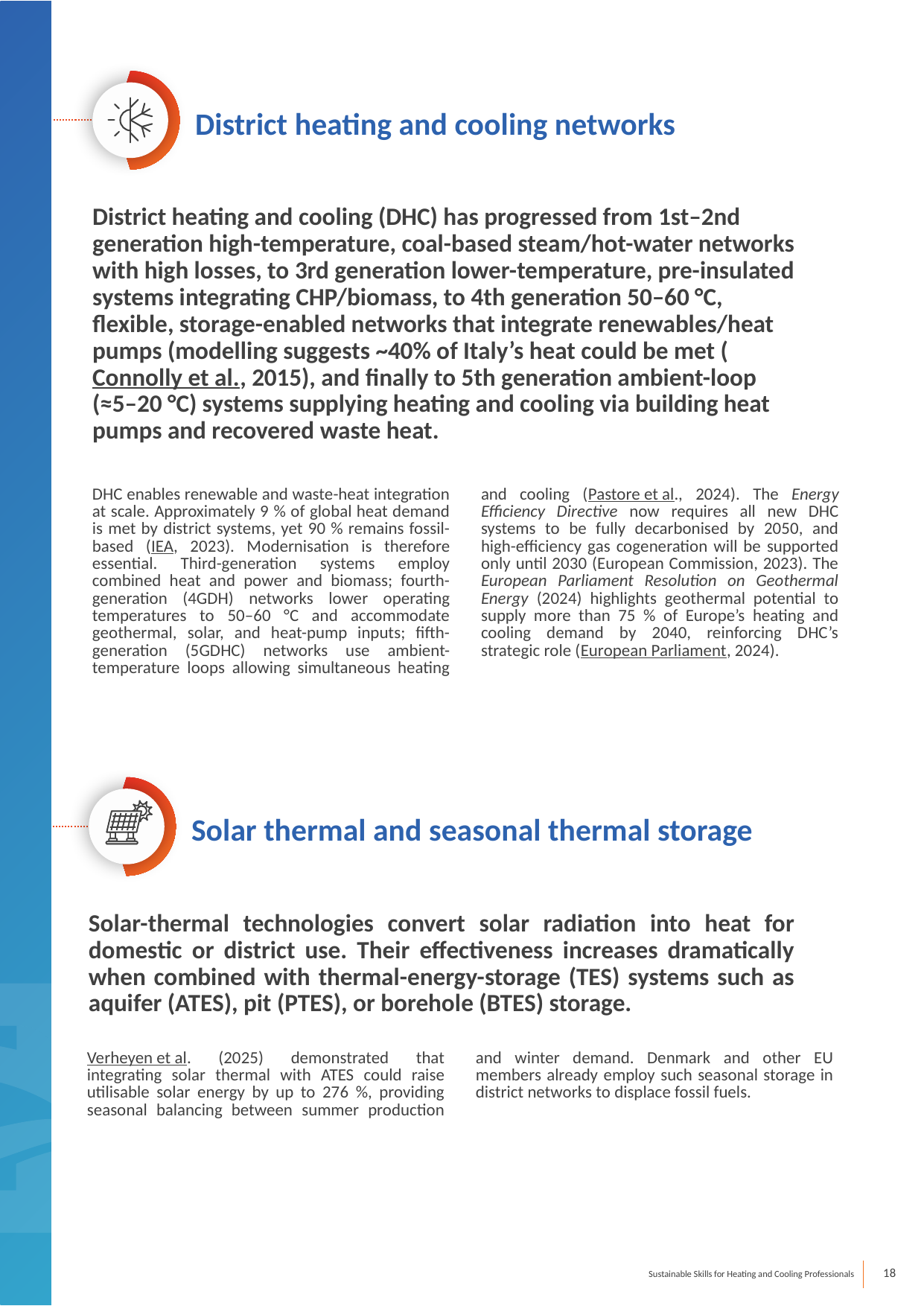

District heating and cooling networks

District heating and cooling (DHC) has progressed from 1st–2nd generation high-temperature, coal-based steam/hot-water networks with high losses, to 3rd generation lower-temperature, pre-insulated systems integrating CHP/biomass, to 4th generation 50–60 °C, flexible, storage-enabled networks that integrate renewables/heat pumps (modelling suggests ~40% of Italy’s heat could be met (Connolly et al., 2015), and finally to 5th generation ambient-loop (≈5–20 °C) systems supplying heating and cooling via building heat pumps and recovered waste heat.
DHC enables renewable and waste-heat integration at scale. Approximately 9 % of global heat demand is met by district systems, yet 90 % remains fossil-based (IEA, 2023). Modernisation is therefore essential. Third-generation systems employ combined heat and power and biomass; fourth-generation (4GDH) networks lower operating temperatures to 50–60 °C and accommodate geothermal, solar, and heat-pump inputs; fifth-generation (5GDHC) networks use ambient-temperature loops allowing simultaneous heating and cooling (Pastore et al., 2024). The Energy Efficiency Directive now requires all new DHC systems to be fully decarbonised by 2050, and high-efficiency gas cogeneration will be supported only until 2030 (European Commission, 2023). The European Parliament Resolution on Geothermal Energy (2024) highlights geothermal potential to supply more than 75 % of Europe’s heating and cooling demand by 2040, reinforcing DHC’s strategic role (European Parliament, 2024).

Solar thermal and seasonal thermal storage

Solar-thermal technologies convert solar radiation into heat for domestic or district use. Their effectiveness increases dramatically when combined with thermal-energy-storage (TES) systems such as aquifer (ATES), pit (PTES), or borehole (BTES) storage.

Verheyen et al. (2025) demonstrated that integrating solar thermal with ATES could raise utilisable solar energy by up to 276 %, providing seasonal balancing between summer production and winter demand. Denmark and other EU members already employ such seasonal storage in district networks to displace fossil fuels.